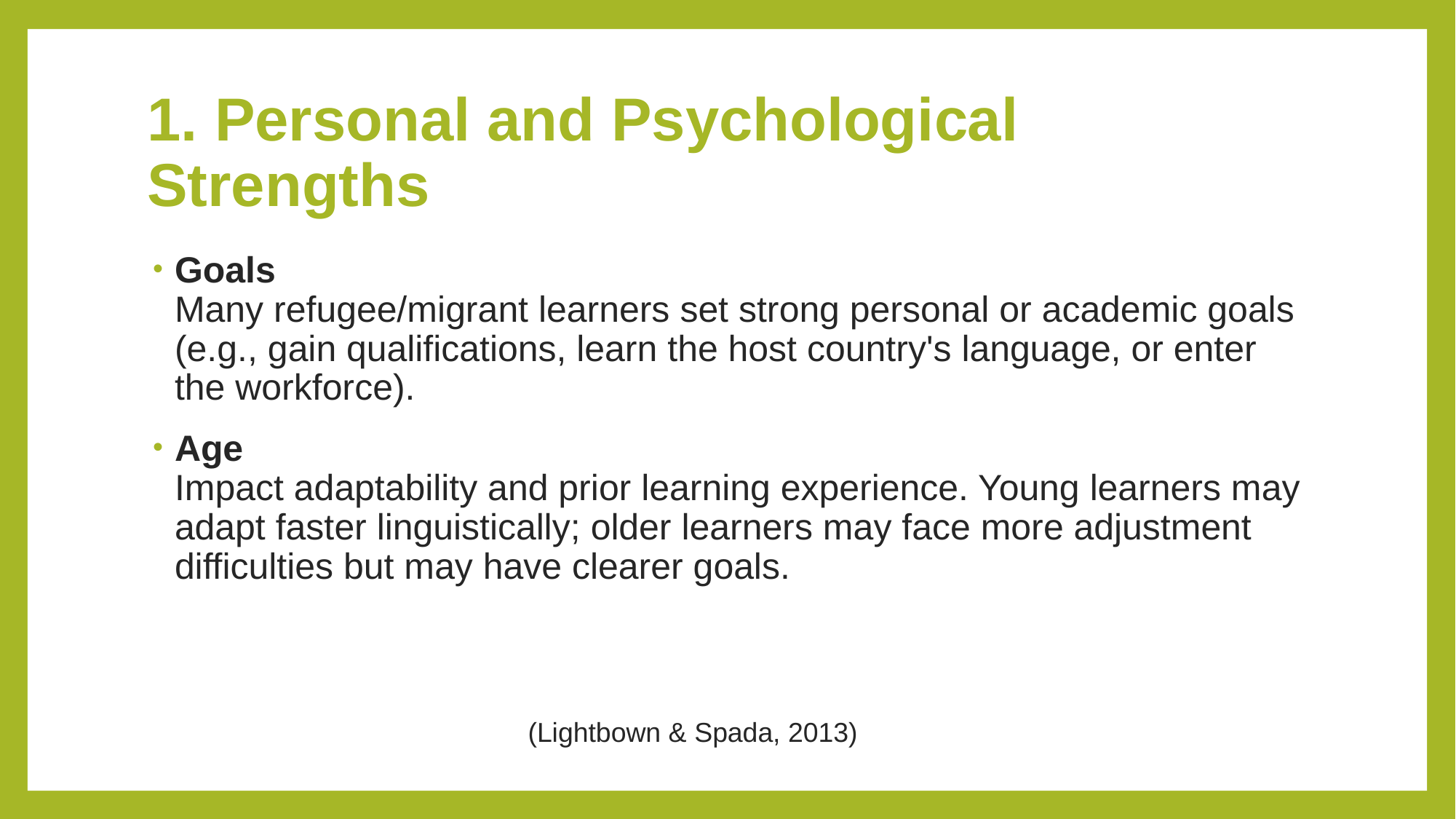

# 1. Personal and Psychological Strengths
Goals
Many refugee/migrant learners set strong personal or academic goals (e.g., gain qualifications, learn the host country's language, or enter the workforce).
Age
Impact adaptability and prior learning experience. Young learners may adapt faster linguistically; older learners may face more adjustment difficulties but may have clearer goals.

(Lightbown & Spada, 2013)